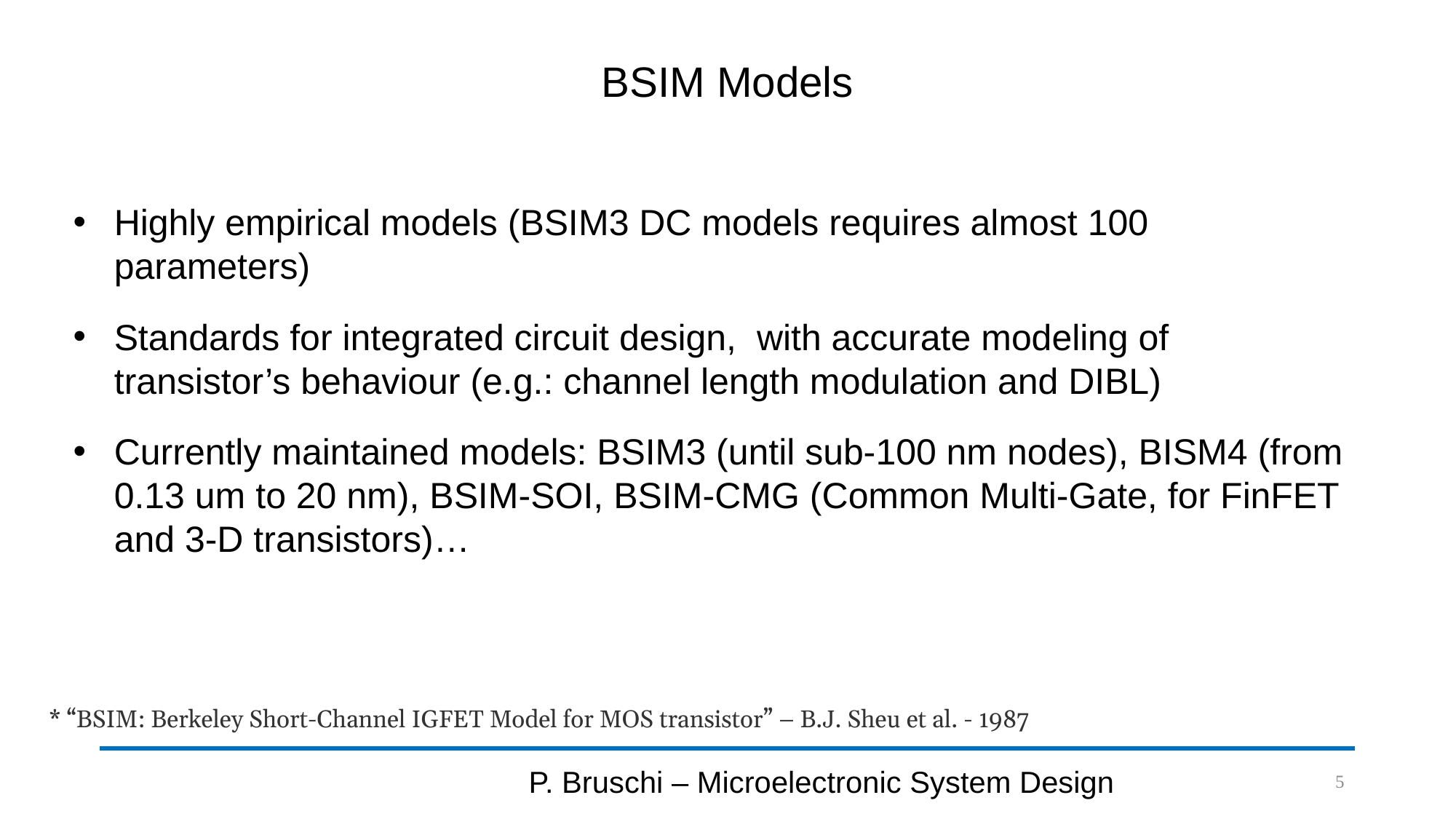

# BSIM Models
Highly empirical models (BSIM3 DC models requires almost 100 parameters)
Standards for integrated circuit design,  with accurate modeling of transistor’s behaviour (e.g.: channel length modulation and DIBL)
Currently maintained models: BSIM3 (until sub-100 nm nodes), BISM4 (from 0.13 um to 20 nm), BSIM-SOI, BSIM-CMG (Common Multi-Gate, for FinFET and 3-D transistors)…
* “BSIM: Berkeley Short-Channel IGFET Model for MOS transistor” – B.J. Sheu et al. - 1987

P. Bruschi – Microelectronic System Design
5